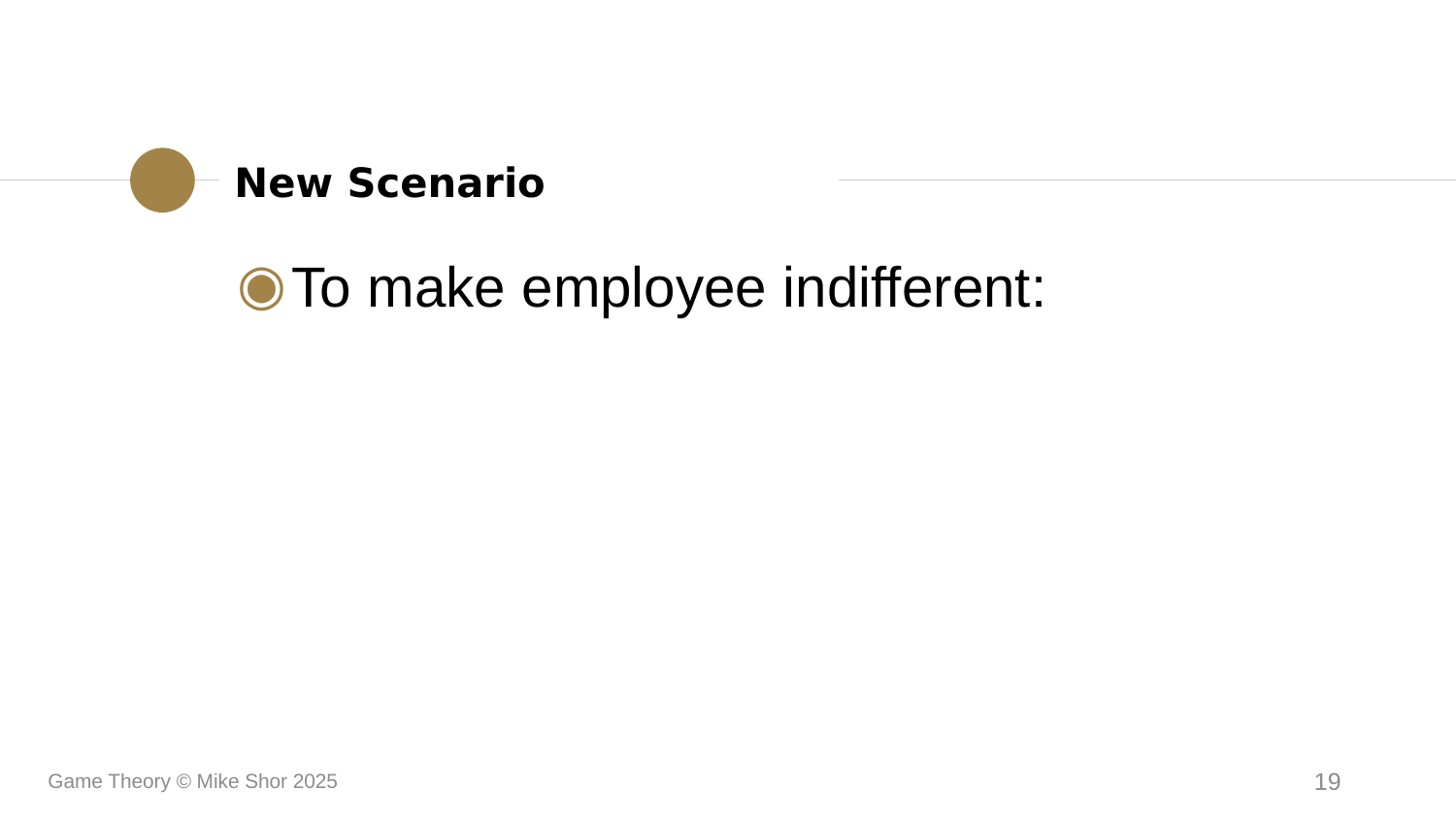

New Scenario
To make employee indifferent:

Game Theory © Mike Shor 2025
19